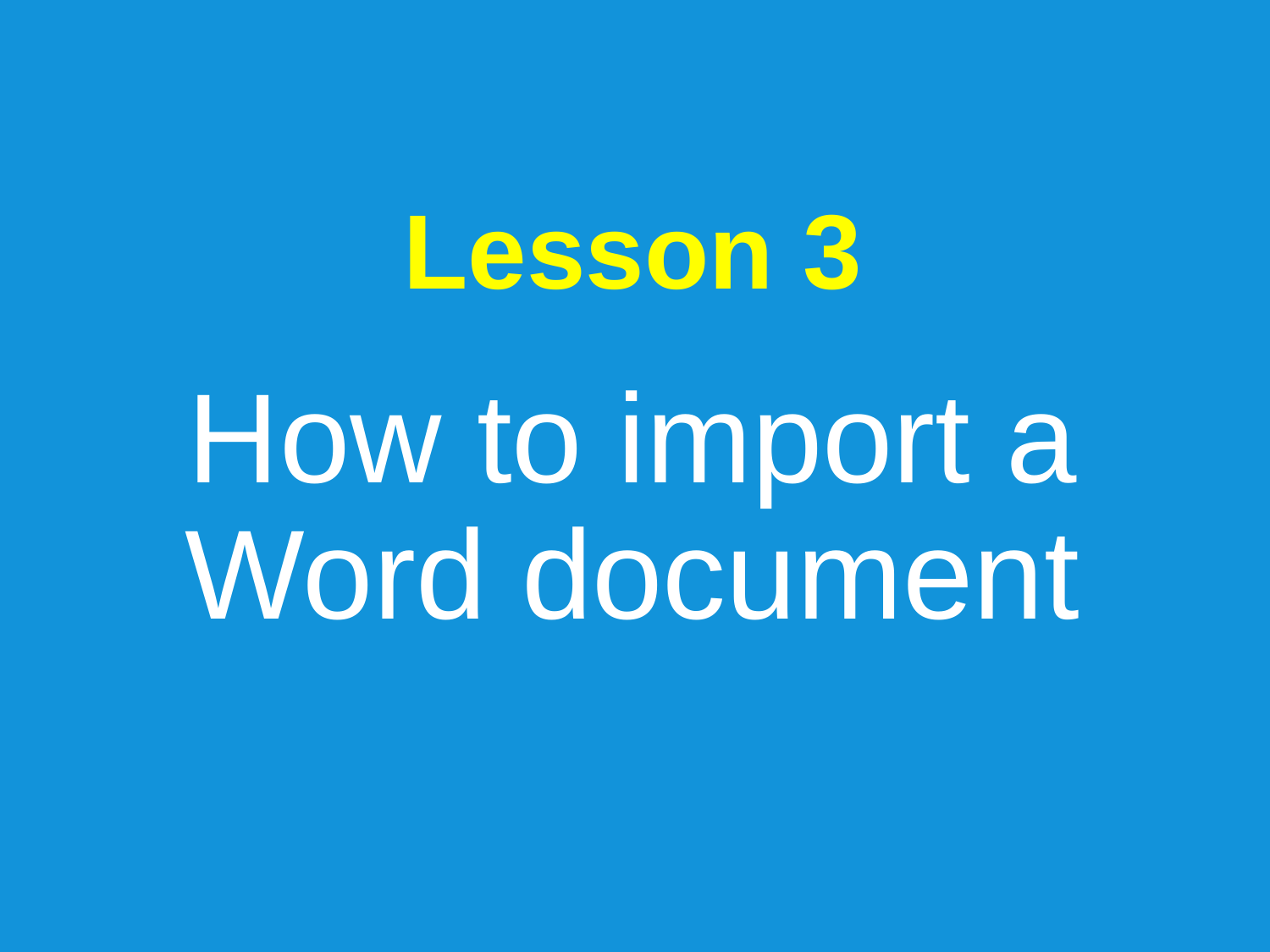

Lesson 3

How to import a Word document